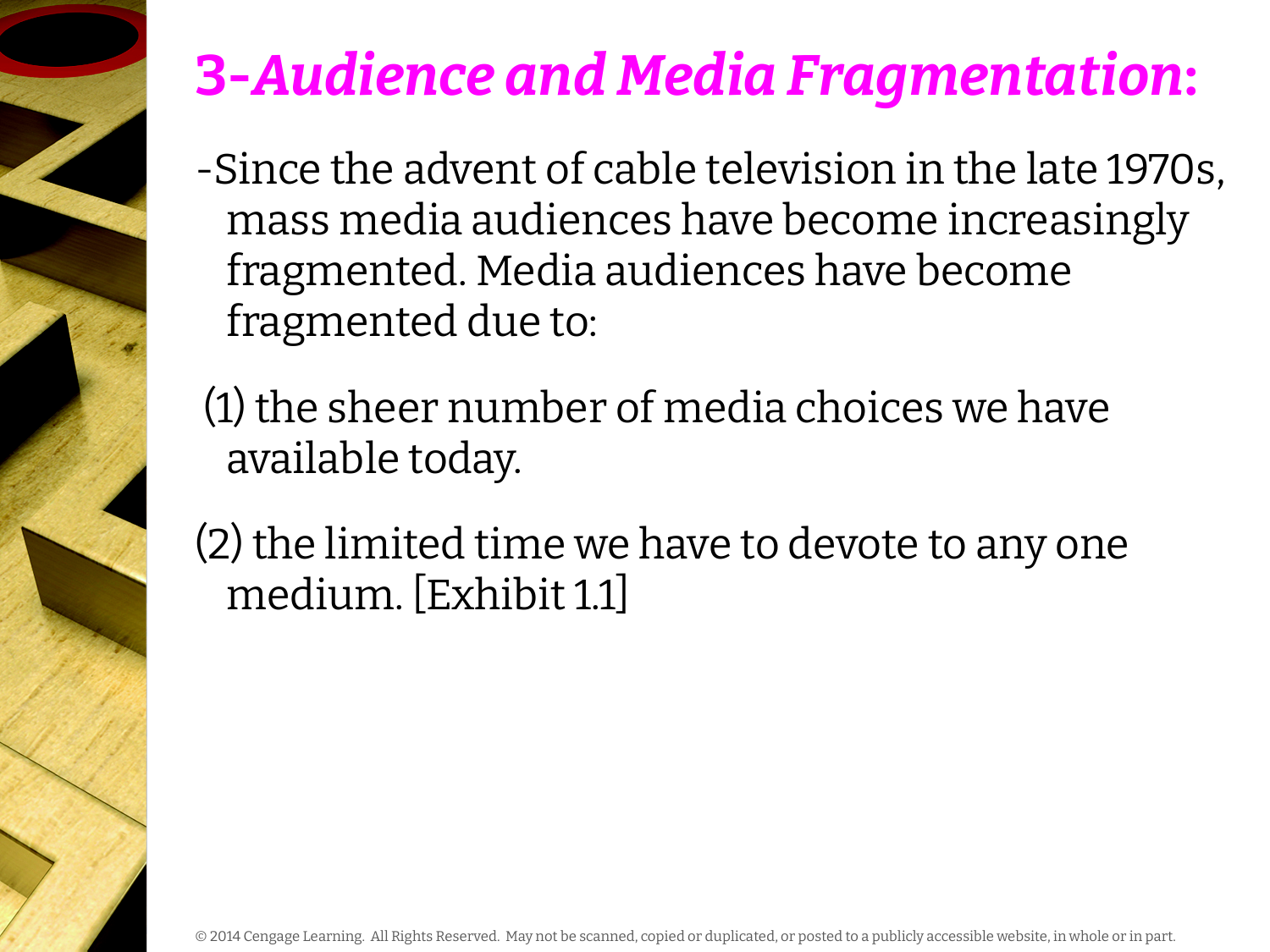

3-Audience and Media Fragmentation:
-Since the advent of cable television in the late 1970s, mass media audiences have become increasingly fragmented. Media audiences have become fragmented due to:
 (1) the sheer number of media choices we have available today.
(2) the limited time we have to devote to any one medium. [Exhibit 1.1]